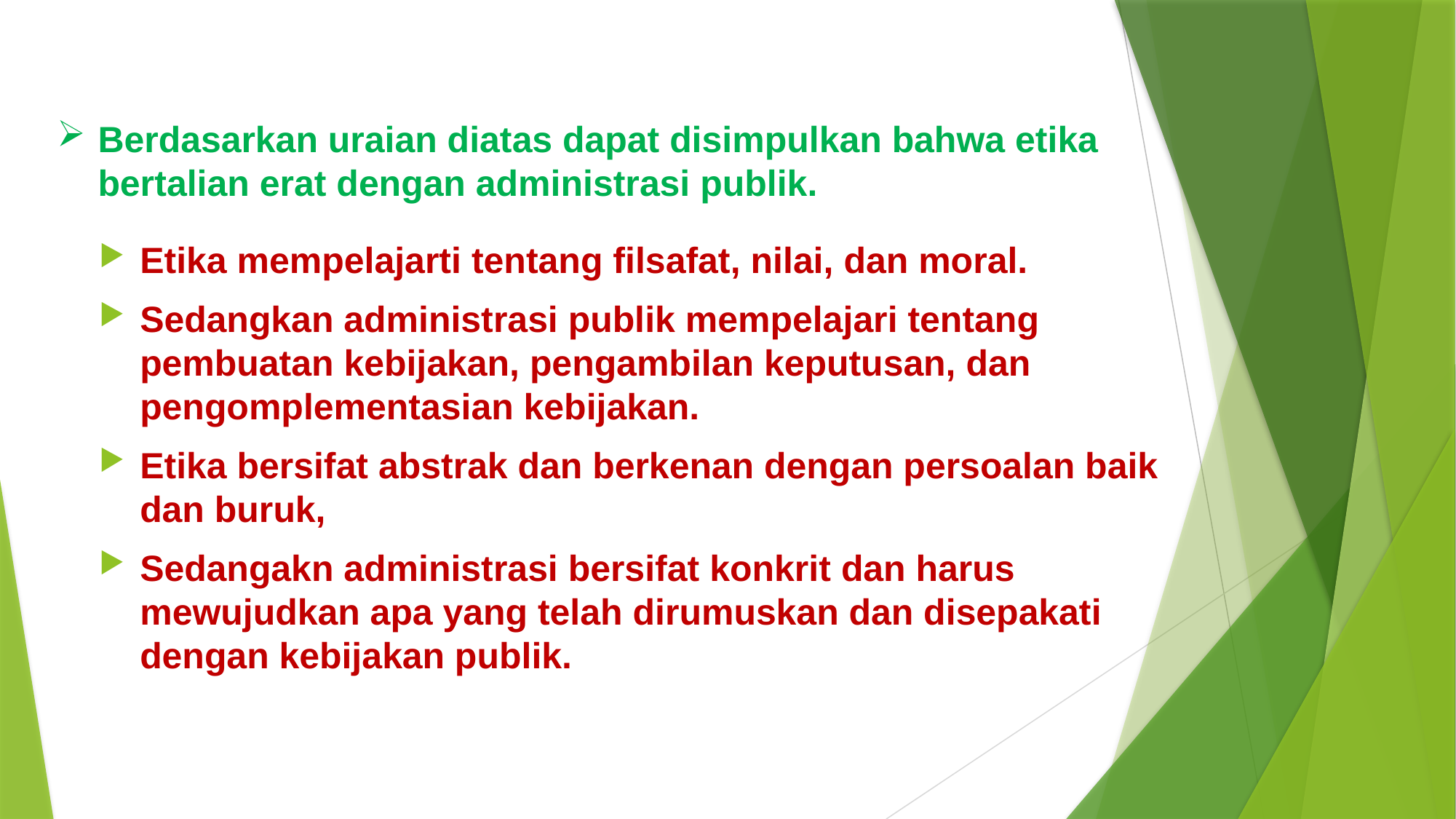

# Berdasarkan uraian diatas dapat disimpulkan bahwa etika bertalian erat dengan administrasi publik.
Etika mempelajarti tentang filsafat, nilai, dan moral.
Sedangkan administrasi publik mempelajari tentang pembuatan kebijakan, pengambilan keputusan, dan pengomplementasian kebijakan.
Etika bersifat abstrak dan berkenan dengan persoalan baik dan buruk,
Sedangakn administrasi bersifat konkrit dan harus mewujudkan apa yang telah dirumuskan dan disepakati dengan kebijakan publik.